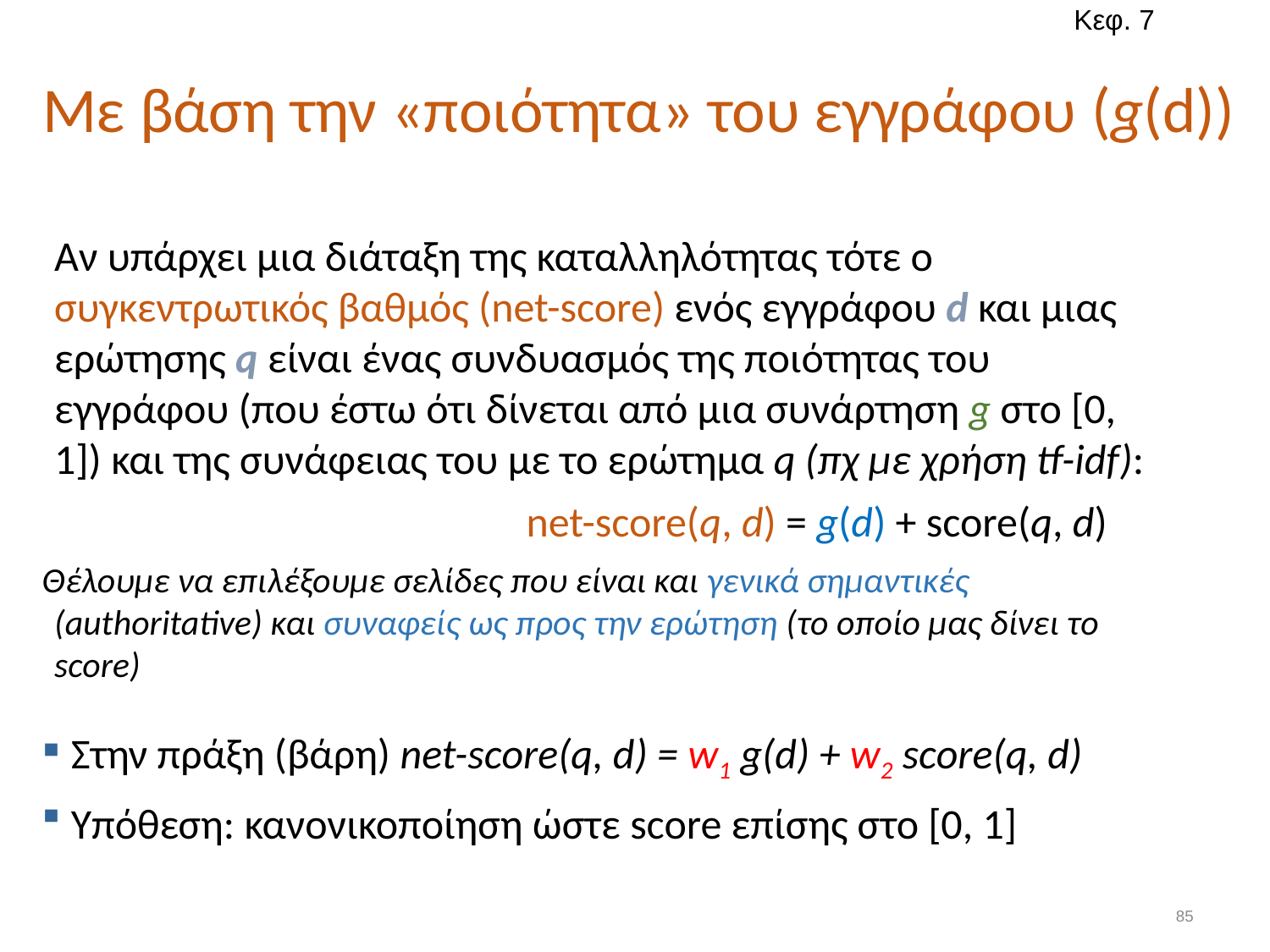

Κεφ. 7
Με βάση την «ποιότητα» του εγγράφου (g(d))
Αν υπάρχει μια διάταξη της καταλληλότητας τότε ο συγκεντρωτικός βαθμός (net-score) ενός εγγράφου d και μιας ερώτησης q είναι ένας συνδυασμός της ποιότητας του εγγράφου (που έστω ότι δίνεται από μια συνάρτηση g στο [0, 1]) και της συνάφειας του με το ερώτημα q (πχ με χρήση tf-idf):
				net-score(q, d) = g(d) + score(q, d)
Θέλουμε να επιλέξουμε σελίδες που είναι και γενικά σημαντικές (authoritative) και συναφείς ως προς την ερώτηση (το οποίο μας δίνει το score)

 Στην πράξη (βάρη) net-score(q, d) = w1 g(d) + w2 score(q, d)
 Υπόθεση: κανονικοποίηση ώστε score επίσης στο [0, 1]
85